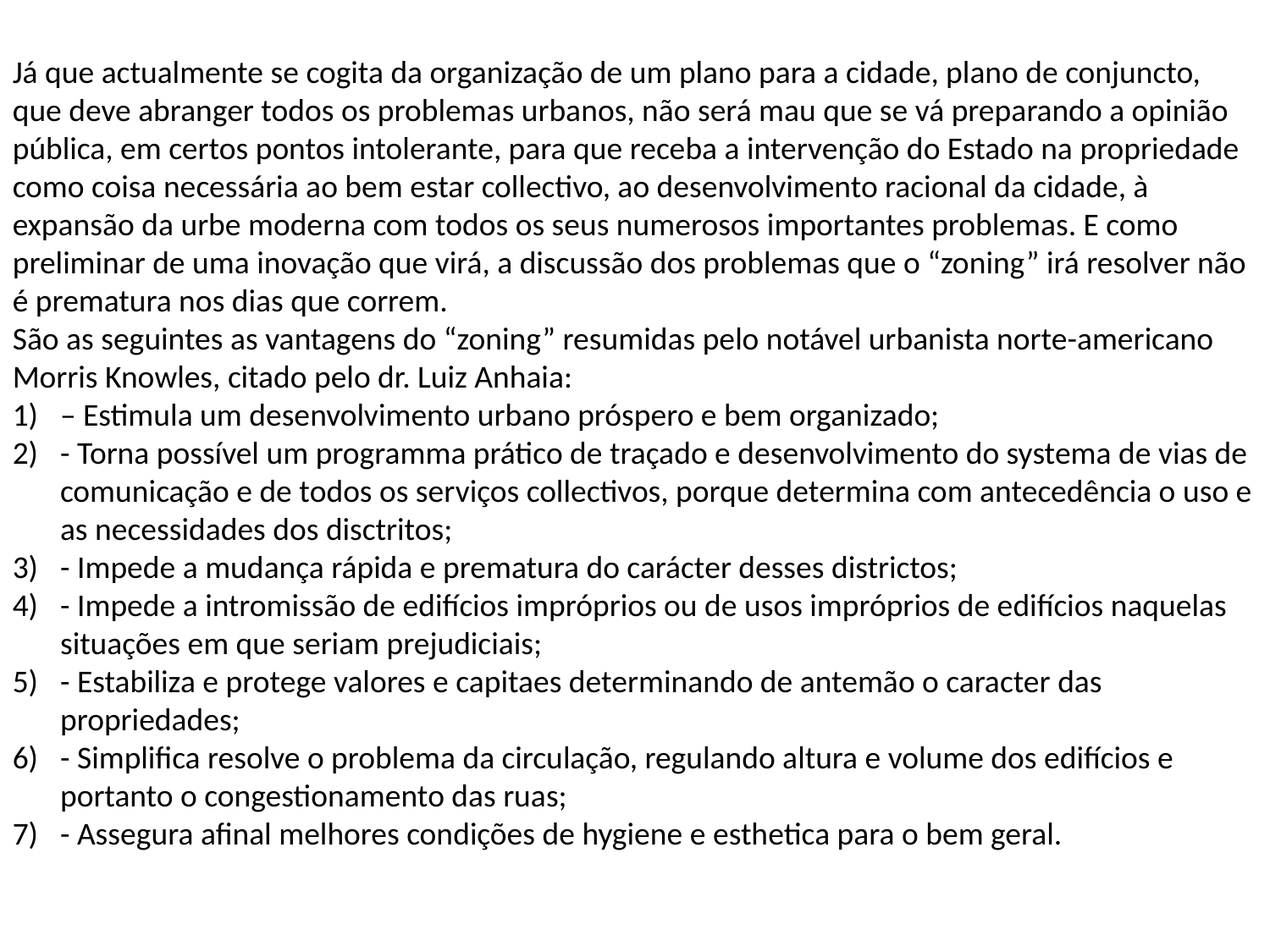

Já que actualmente se cogita da organização de um plano para a cidade, plano de conjuncto, que deve abranger todos os problemas urbanos, não será mau que se vá preparando a opinião pública, em certos pontos intolerante, para que receba a intervenção do Estado na propriedade como coisa necessária ao bem estar collectivo, ao desenvolvimento racional da cidade, à expansão da urbe moderna com todos os seus numerosos importantes problemas. E como preliminar de uma inovação que virá, a discussão dos problemas que o “zoning” irá resolver não é prematura nos dias que correm.
São as seguintes as vantagens do “zoning” resumidas pelo notável urbanista norte-americano Morris Knowles, citado pelo dr. Luiz Anhaia:
– Estimula um desenvolvimento urbano próspero e bem organizado;
- Torna possível um programma prático de traçado e desenvolvimento do systema de vias de comunicação e de todos os serviços collectivos, porque determina com antecedência o uso e as necessidades dos disctritos;
- Impede a mudança rápida e prematura do carácter desses districtos;
- Impede a intromissão de edifícios impróprios ou de usos impróprios de edifícios naquelas situações em que seriam prejudiciais;
- Estabiliza e protege valores e capitaes determinando de antemão o caracter das propriedades;
- Simplifica resolve o problema da circulação, regulando altura e volume dos edifícios e portanto o congestionamento das ruas;
- Assegura afinal melhores condições de hygiene e esthetica para o bem geral.